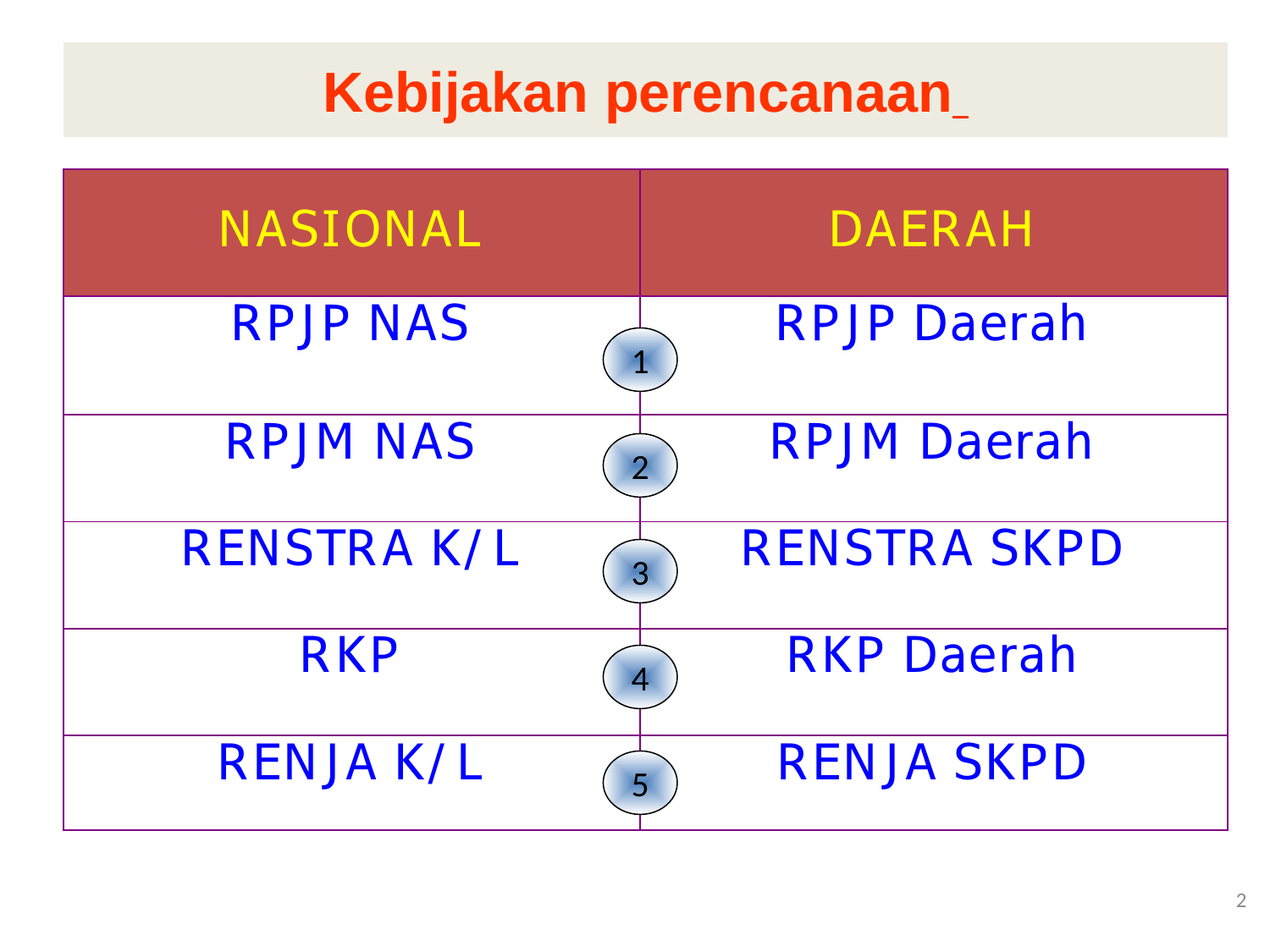

# Kebijakan perencanaan
| NASIONAL | DAERAH |
| --- | --- |
| RPJP NAS | RPJP Daerah |
| RPJM NAS | RPJM Daerah |
| RENSTRA K/L | RENSTRA SKPD |
| RKP | RKP Daerah |
| RENJA K/L | RENJA SKPD |
1
2
3
4
5
2